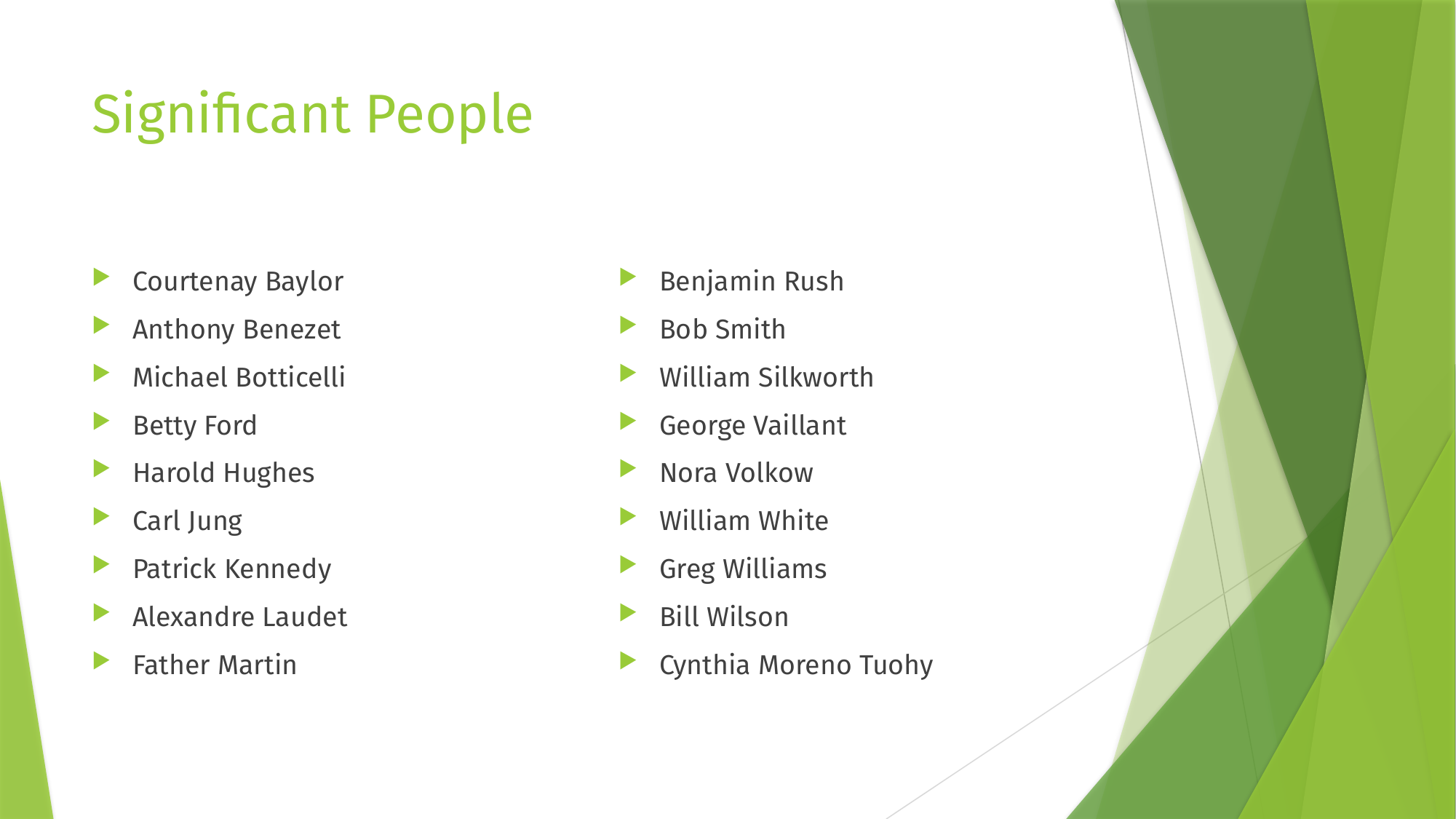

# Significant People
Courtenay Baylor
Anthony Benezet
Michael Botticelli
Betty Ford
Harold Hughes
Carl Jung
Patrick Kennedy
Alexandre Laudet
Father Martin

Benjamin Rush
Bob Smith
William Silkworth
George Vaillant
Nora Volkow
William White
Greg Williams
Bill Wilson
Cynthia Moreno Tuohy